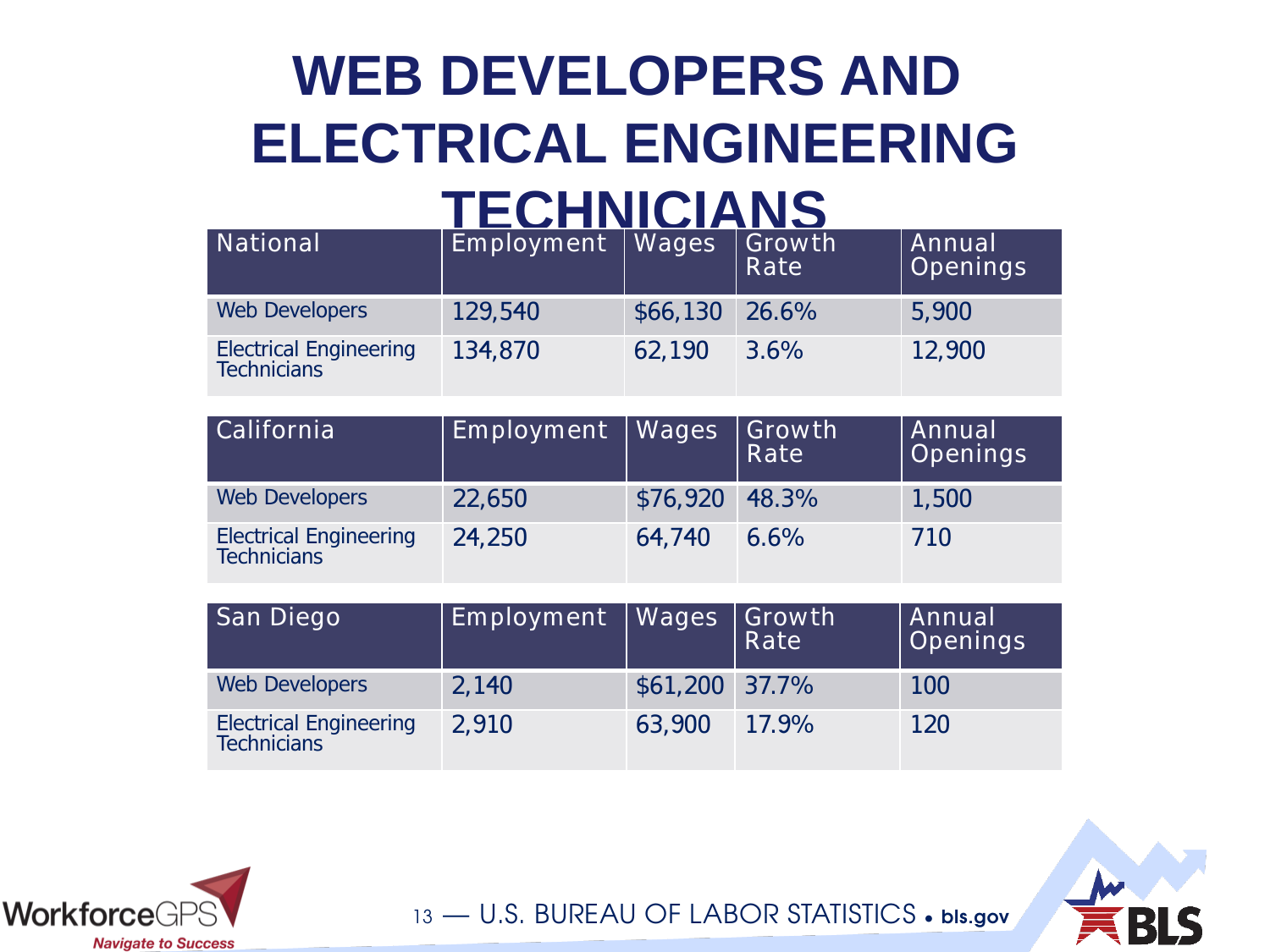

# Web Developers and Electrical Engineering Technicians
| National | Employment | Wages | Growth Rate | Annual Openings |
| --- | --- | --- | --- | --- |
| Web Developers | 129,540 | $66,130 | 26.6% | 5,900 |
| Electrical Engineering Technicians | 134,870 | 62,190 | 3.6% | 12,900 |
| California | Employment | Wages | Growth Rate | Annual Openings |
| --- | --- | --- | --- | --- |
| Web Developers | 22,650 | $76,920 | 48.3% | 1,500 |
| Electrical Engineering Technicians | 24,250 | 64,740 | 6.6% | 710 |
| San Diego | Employment | Wages | Growth Rate | Annual Openings |
| --- | --- | --- | --- | --- |
| Web Developers | 2,140 | $61,200 | 37.7% | 100 |
| Electrical Engineering Technicians | 2,910 | 63,900 | 17.9% | 120 |